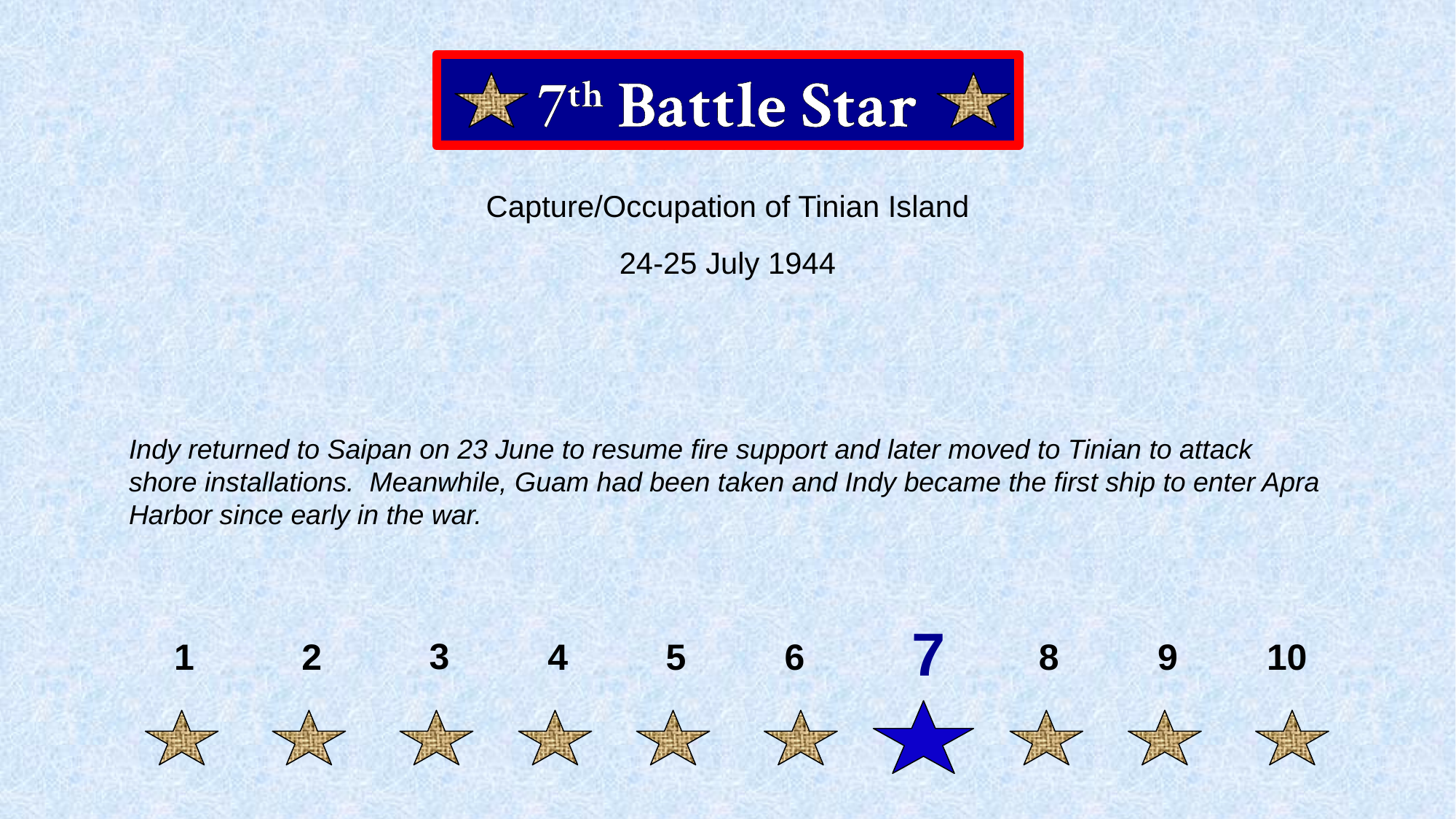

7th Battle Star

Capture/Occupation of Tinian Island

24-25 July 1944

Indy returned to Saipan on 23 June to resume fire support and later moved to Tinian to attack shore installations.  Meanwhile, Guam had been taken and Indy became the first ship to enter Apra Harbor since early in the war.
7
3
1
2
4
5
6
8
9
10